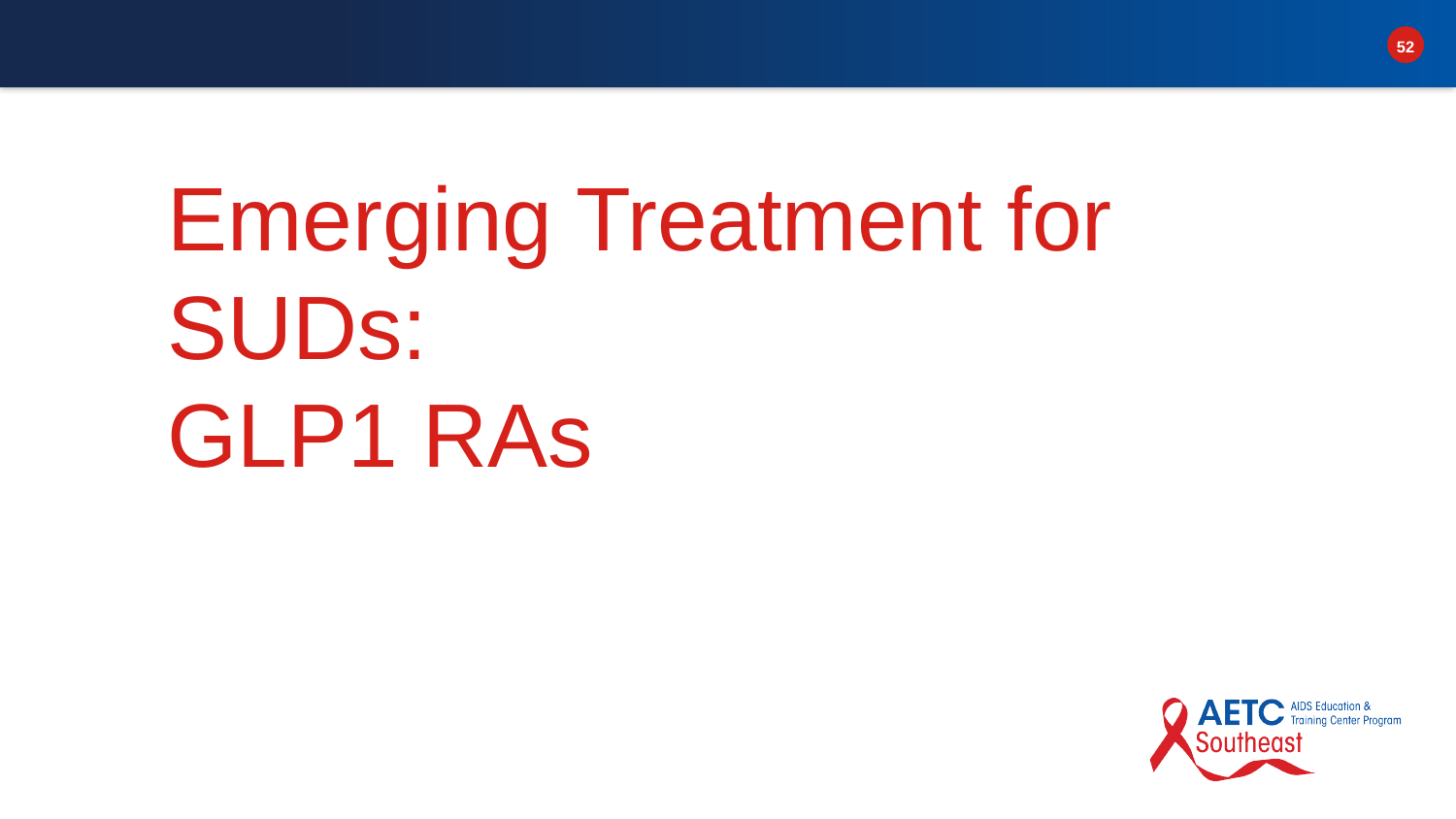

# Emerging Treatment for SUDs: GLP1 RAs